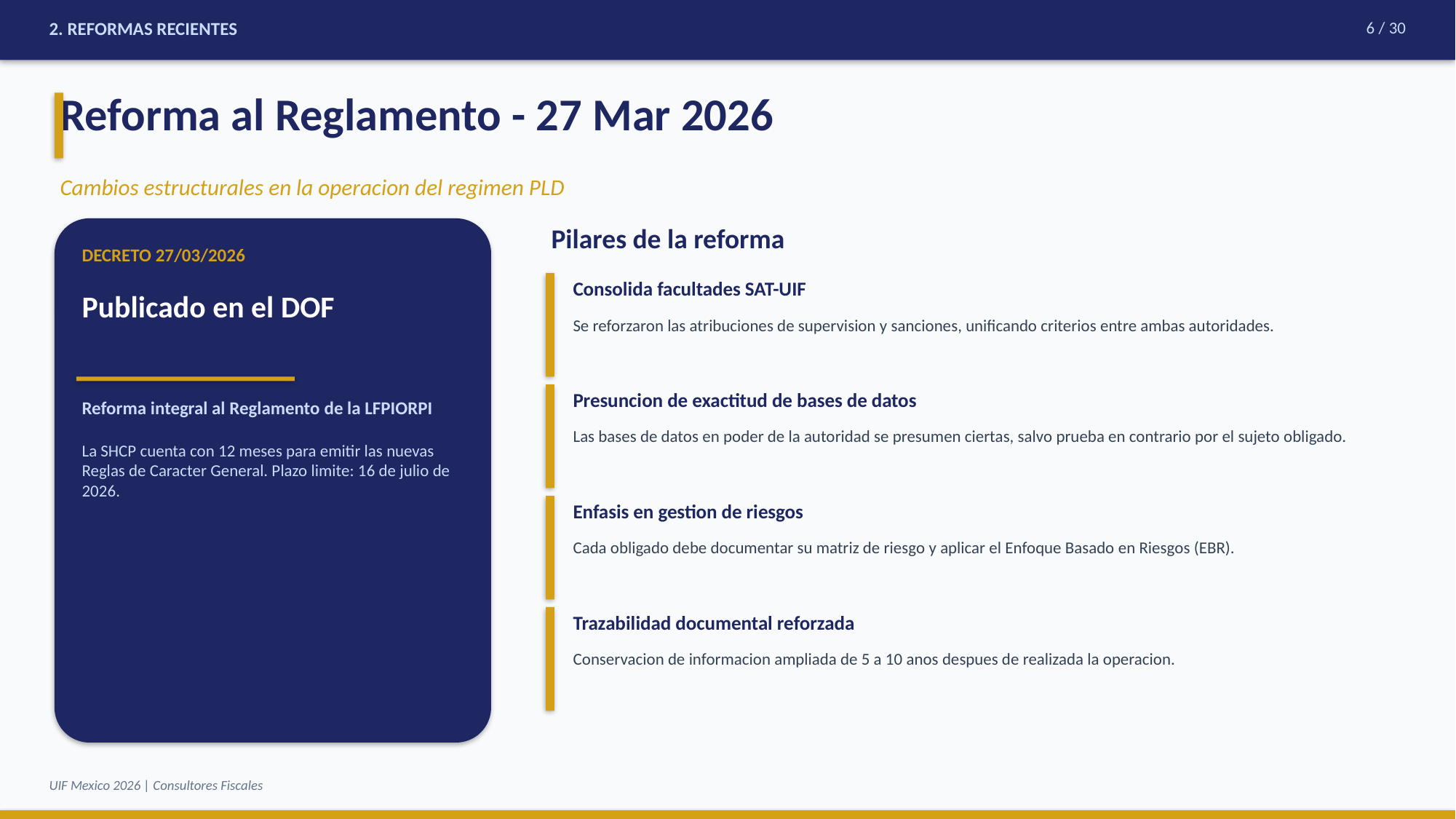

2. REFORMAS RECIENTES
6 / 30
Reforma al Reglamento - 27 Mar 2026

Cambios estructurales en la operacion del regimen PLD

Pilares de la reforma
DECRETO 27/03/2026

Consolida facultades SAT-UIF
Publicado en el DOF
Se reforzaron las atribuciones de supervision y sanciones, unificando criterios entre ambas autoridades.

Presuncion de exactitud de bases de datos
Reforma integral al Reglamento de la LFPIORPI

La SHCP cuenta con 12 meses para emitir las nuevas Reglas de Caracter General. Plazo limite: 16 de julio de 2026.
Las bases de datos en poder de la autoridad se presumen ciertas, salvo prueba en contrario por el sujeto obligado.

Enfasis en gestion de riesgos
Cada obligado debe documentar su matriz de riesgo y aplicar el Enfoque Basado en Riesgos (EBR).

Trazabilidad documental reforzada
Conservacion de informacion ampliada de 5 a 10 anos despues de realizada la operacion.
UIF Mexico 2026 | Consultores Fiscales